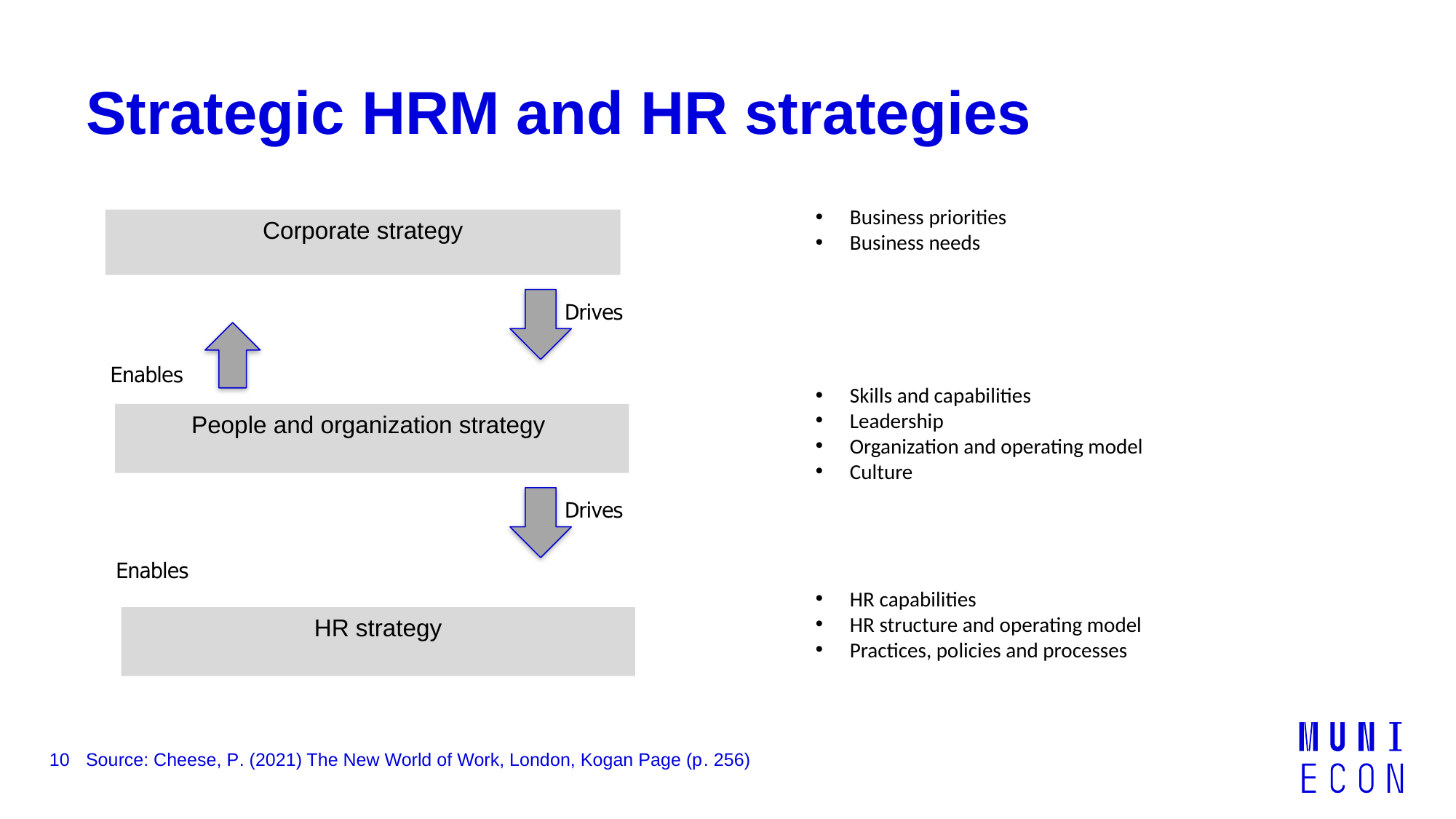

# Strategic HRM and HR strategies
Business priorities
Business needs

Skills and capabilities
Leadership
Organization and operating model
Culture

HR capabilities
HR structure and operating model
Practices, policies and processes

Corporate strategy

Drives

Enables
People and organization strategy

Drives
Enables
HR strategy

10
Source: Cheese, P. (2021) The New World of Work, London, Kogan Page (p. 256)